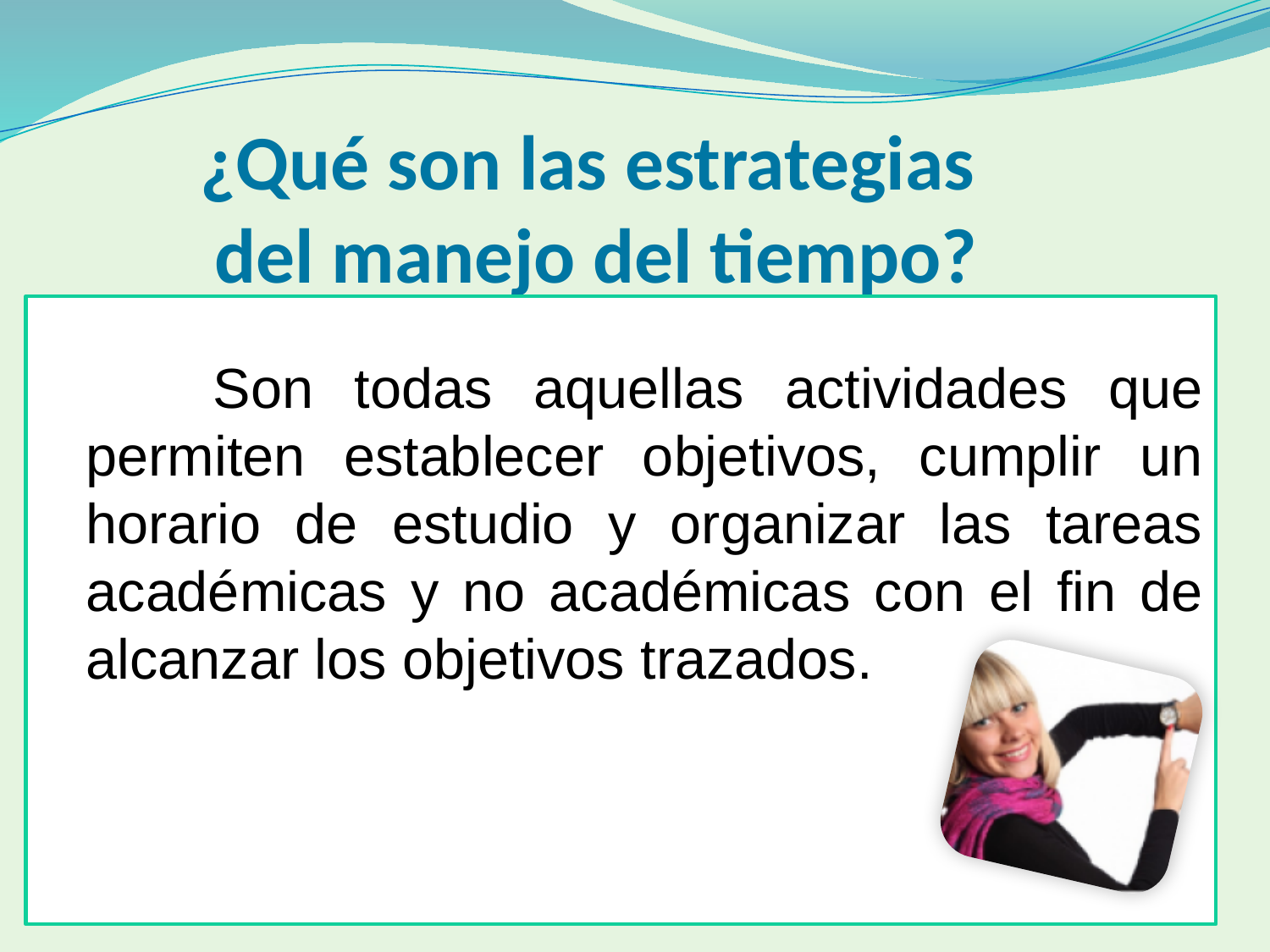

¿Qué son las estrategias
del manejo del tiempo?

		Son todas aquellas actividades que permiten establecer objetivos, cumplir un horario de estudio y organizar las tareas académicas y no académicas con el fin de alcanzar los objetivos trazados.